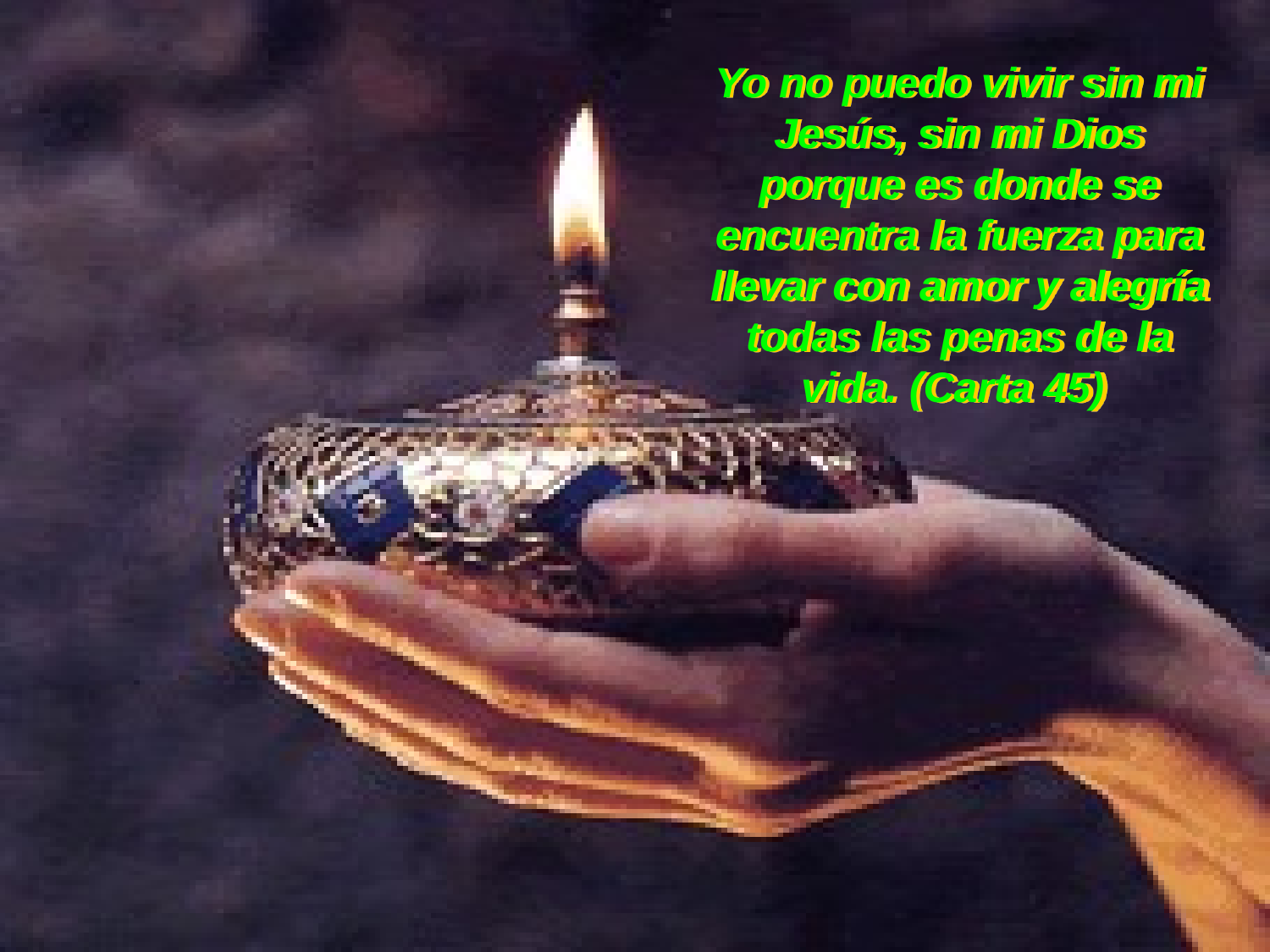

Yo no puedo vivir sin mi Jesús, sin mi Dios porque es donde se encuentra la fuerza para llevar con amor y alegría todas las penas de la vida. (Carta 45)